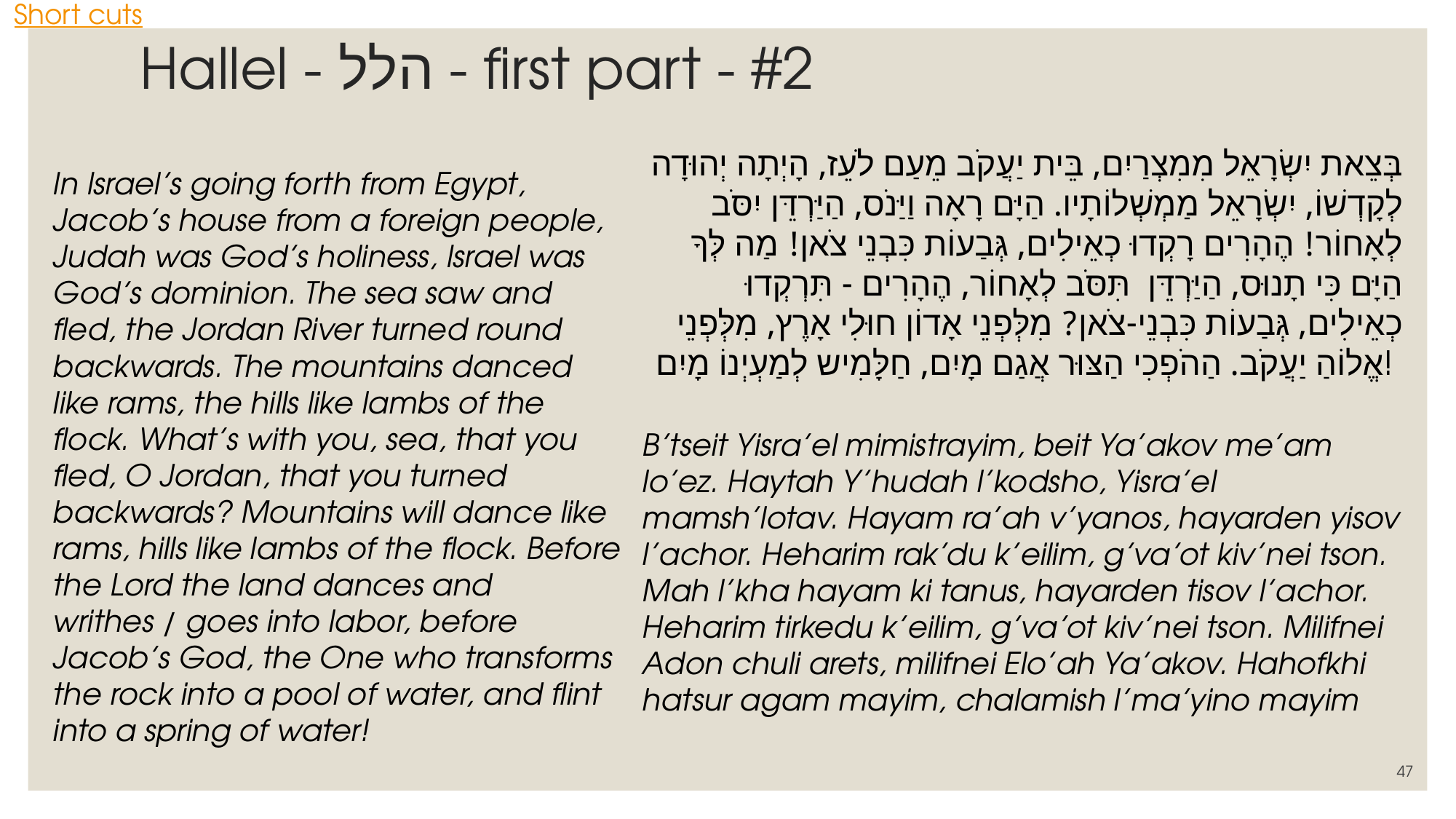

Short cuts
# Hallel - הלל - first part - #2
בְּצֵאת יִשְׂרָאֵל מִמִצְרַיִם, בֵּית יַעֲקֹב מֵעַם לֹעֵז, הָיְתָה יְהוּדָה לְקָדְשׁוֹ, יִשְׂרָאֵל מַמְשְׁלוֹתָיו. הַיָּם רָאָה וַיַּנֹס, הַיַּרְדֵּן יִסֹּב לְאָחוֹר! הֶהָרִים רָקְדוּ כְאֵילִים, גְּבַעוֹת כִּבְנֵי צֹאן! מַה לְּךָ הַיָּם כִּי תָנוּס, הַיַּרְדֵּן  תִּסֹּב לְאָחוֹר, הֶהָרִים - תִּרְקְדוּ כְאֵילִים, גְּבַעוֹת כִּבְנֵי-צֹאן? מִלְּפְנֵי אָדוֹן חוּלִי אָרֶץ, מִלְּפְנֵי אֱלוֹהַ יַעֲקֹב. הַהֹפְכִי הַצּוּר אֲגַם מָיִם, חַלָּמִיש לְמַעְיְנוֹ מָיִם!

B’tseit Yisra’el mimistrayim, beit Ya’akov me’am lo’ez. Haytah Y’hudah l’kodsho, Yisra’el mamsh’lotav. Hayam ra’ah v’yanos, hayarden yisov l’achor. Heharim rak’du k’eilim, g’va’ot kiv’nei tson. Mah l’kha hayam ki tanus, hayarden tisov l’achor. Heharim tirkedu k’eilim, g’va’ot kiv’nei tson. Milifnei Adon chuli arets, milifnei Elo’ah Ya’akov. Hahofkhi hatsur agam mayim, chalamish l’ma’yino mayim
In Israel’s going forth from Egypt, Jacob’s house from a foreign people, Judah was God’s holiness, Israel was God’s dominion. The sea saw and fled, the Jordan River turned round backwards. The mountains danced like rams, the hills like lambs of the flock. What’s with you, sea, that you fled, O Jordan, that you turned backwards? Mountains will dance like rams, hills like lambs of the flock. Before the Lord the land dances and writhes / goes into labor, before Jacob’s God, the One who transforms the rock into a pool of water, and flint into a spring of water!
47